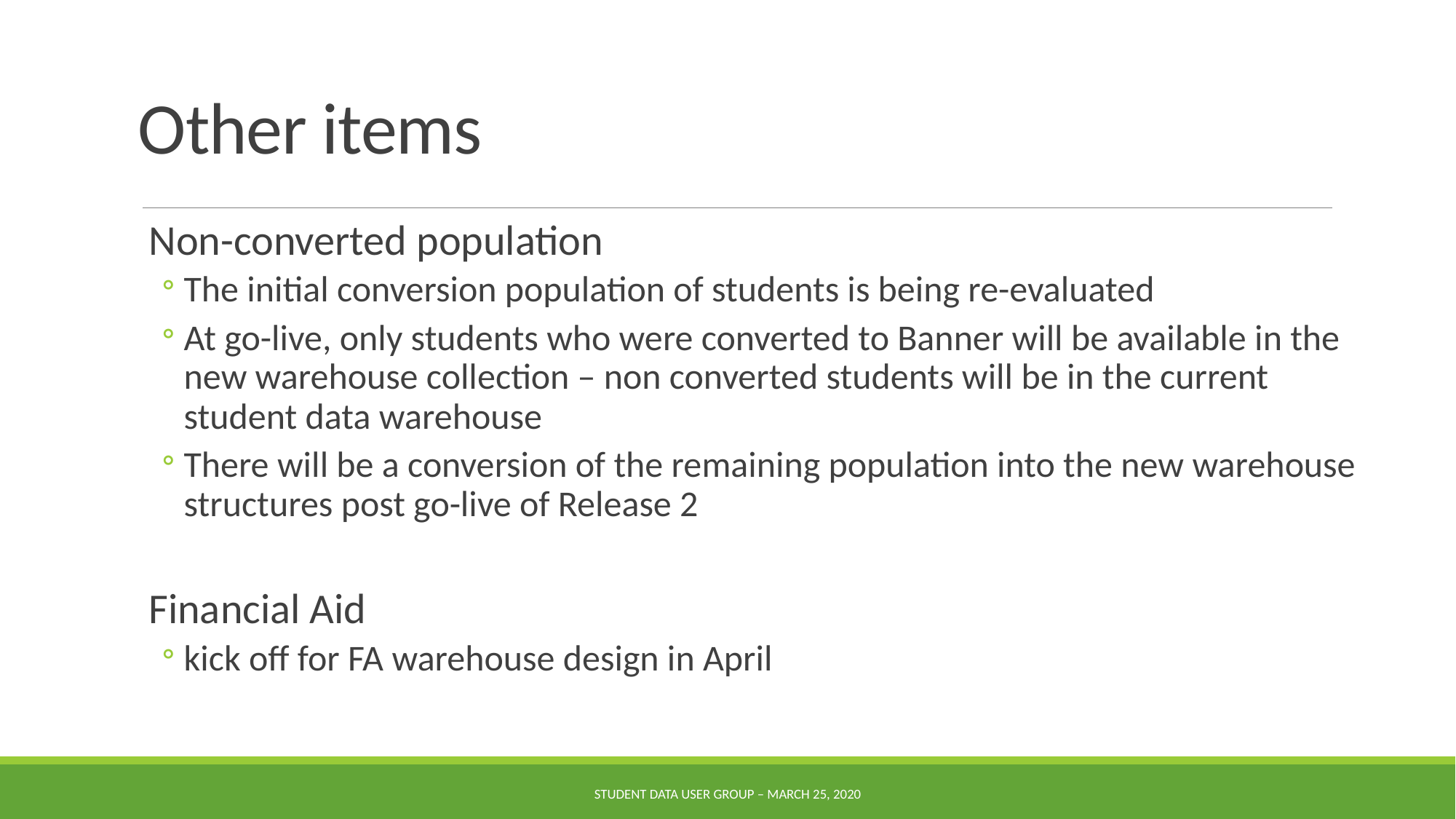

# Other items
Non-converted population
The initial conversion population of students is being re-evaluated
At go-live, only students who were converted to Banner will be available in the new warehouse collection – non converted students will be in the current student data warehouse
There will be a conversion of the remaining population into the new warehouse structures post go-live of Release 2

Financial Aid
kick off for FA warehouse design in April

Student Data User Group – MARCH 25, 2020